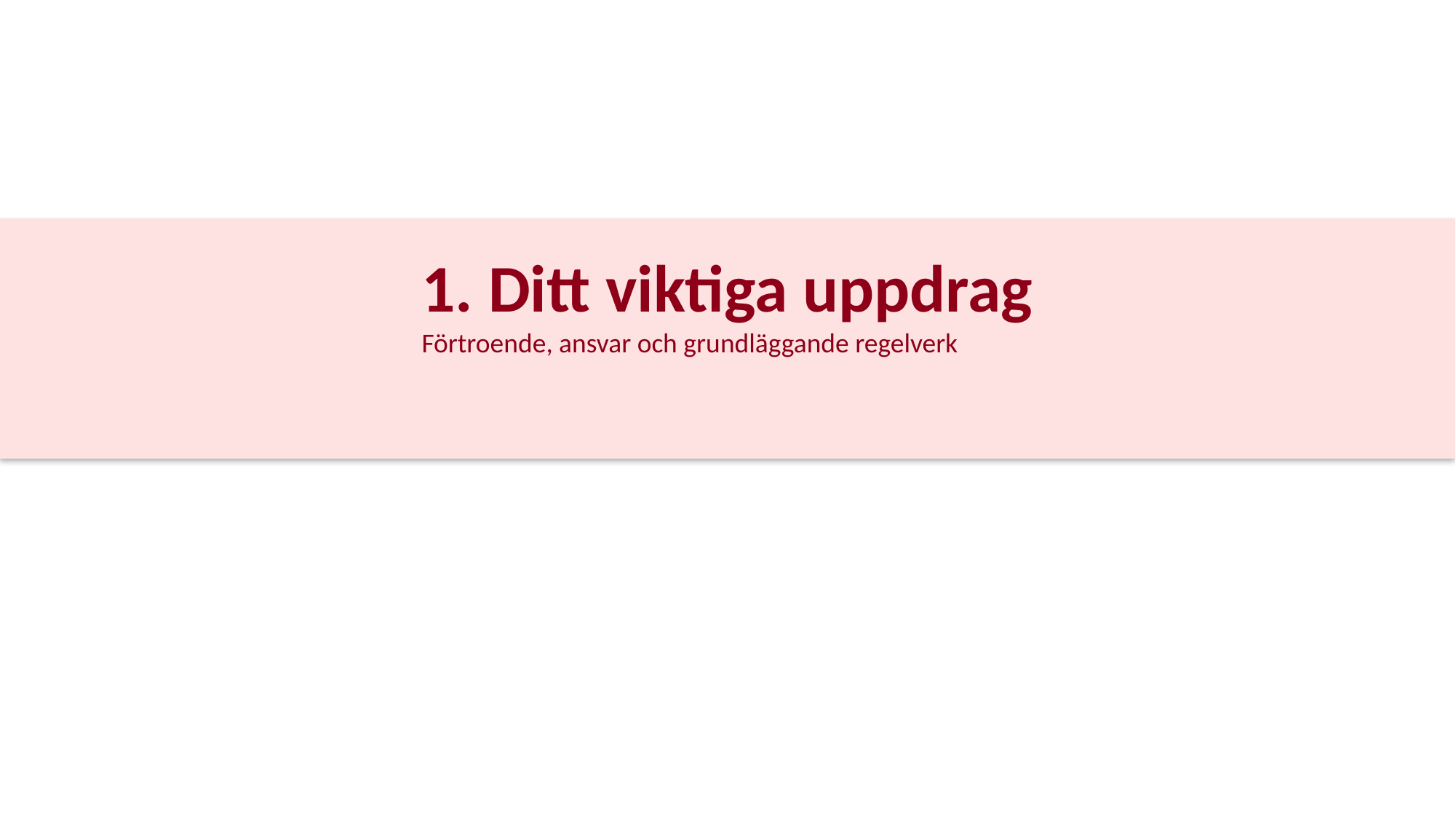

1. Ditt viktiga uppdrag
Förtroende, ansvar och grundläggande regelverk